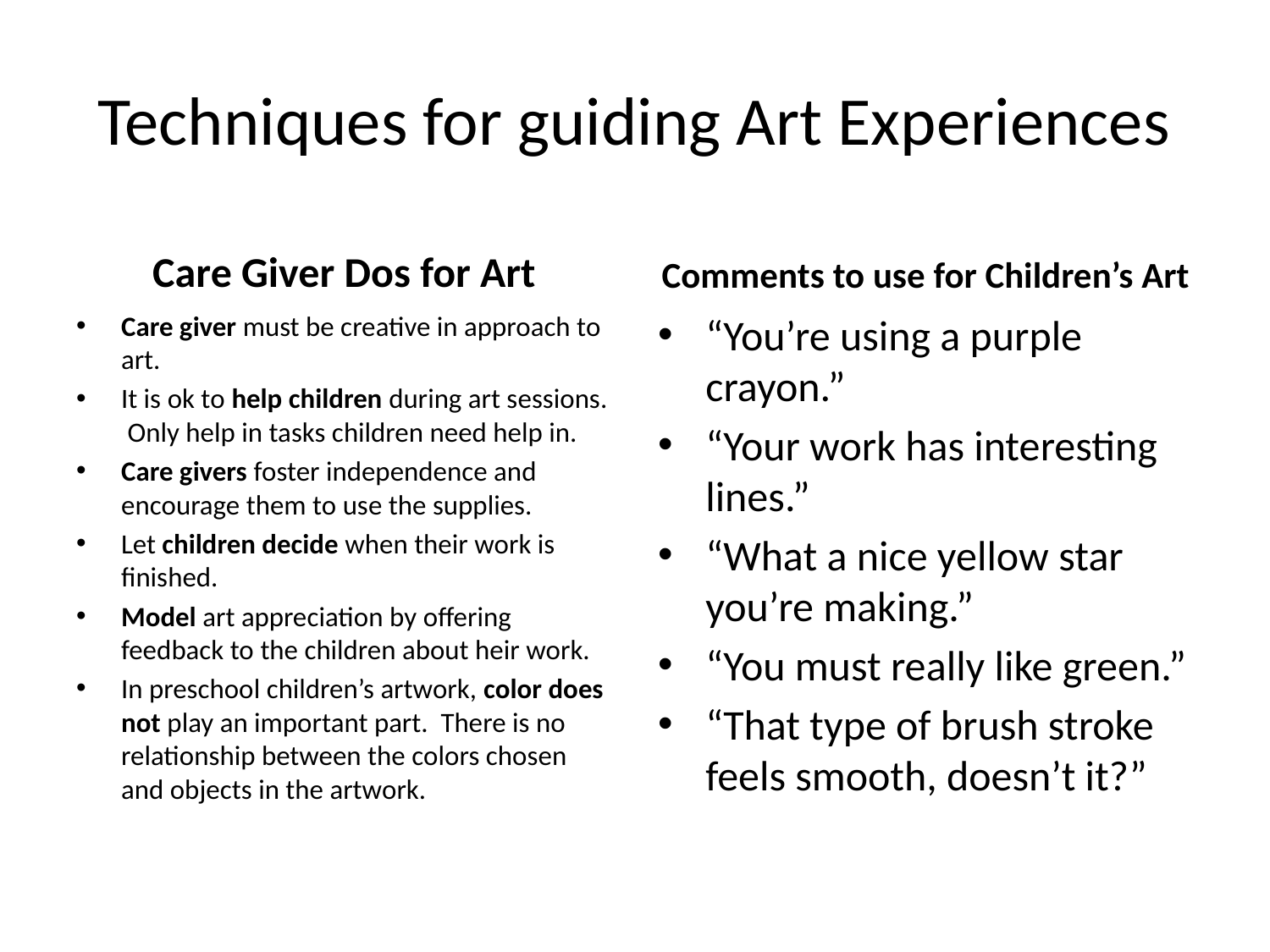

# Techniques for guiding Art Experiences
Care Giver Dos for Art
Comments to use for Children’s Art
Care giver must be creative in approach to art.
It is ok to help children during art sessions.  Only help in tasks children need help in.
Care givers foster independence and encourage them to use the supplies.
Let children decide when their work is finished.
Model art appreciation by offering feedback to the children about heir work.
In preschool children’s artwork, color does not play an important part.  There is no relationship between the colors chosen and objects in the artwork.
“You’re using a purple crayon.”
“Your work has interesting lines.”
“What a nice yellow star you’re making.”
“You must really like green.”
“That type of brush stroke feels smooth, doesn’t it?”